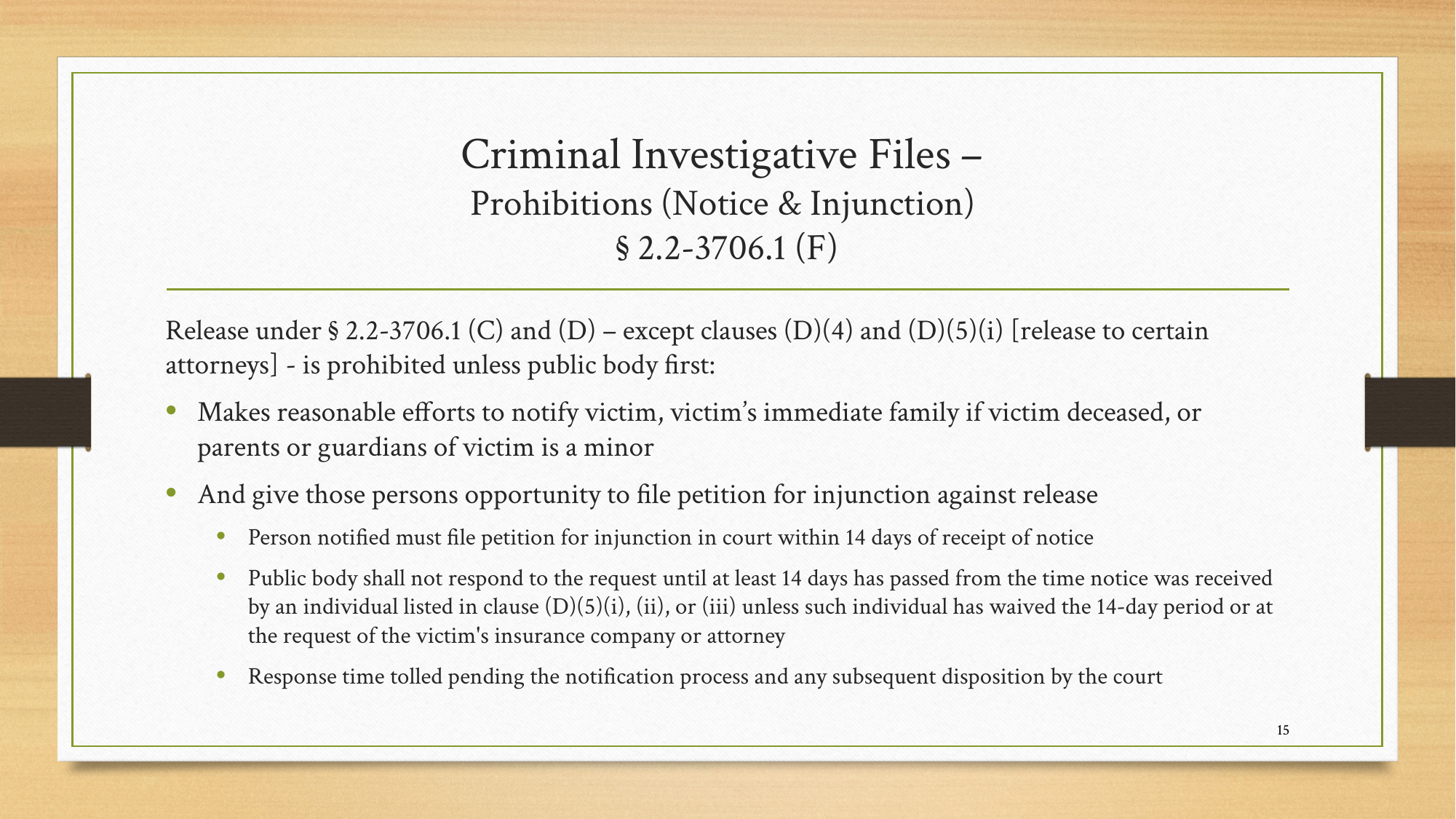

# Criminal Investigative Files – Prohibitions (Notice & Injunction) § 2.2-3706.1 (F)
Release under § 2.2-3706.1 (C) and (D) – except clauses (D)(4) and (D)(5)(i) [release to certain attorneys] - is prohibited unless public body first:
Makes reasonable efforts to notify victim, victim’s immediate family if victim deceased, or parents or guardians of victim is a minor
And give those persons opportunity to file petition for injunction against release
Person notified must file petition for injunction in court within 14 days of receipt of notice
Public body shall not respond to the request until at least 14 days has passed from the time notice was received by an individual listed in clause (D)(5)(i), (ii), or (iii) unless such individual has waived the 14-day period or at the request of the victim's insurance company or attorney
Response time tolled pending the notification process and any subsequent disposition by the court

15